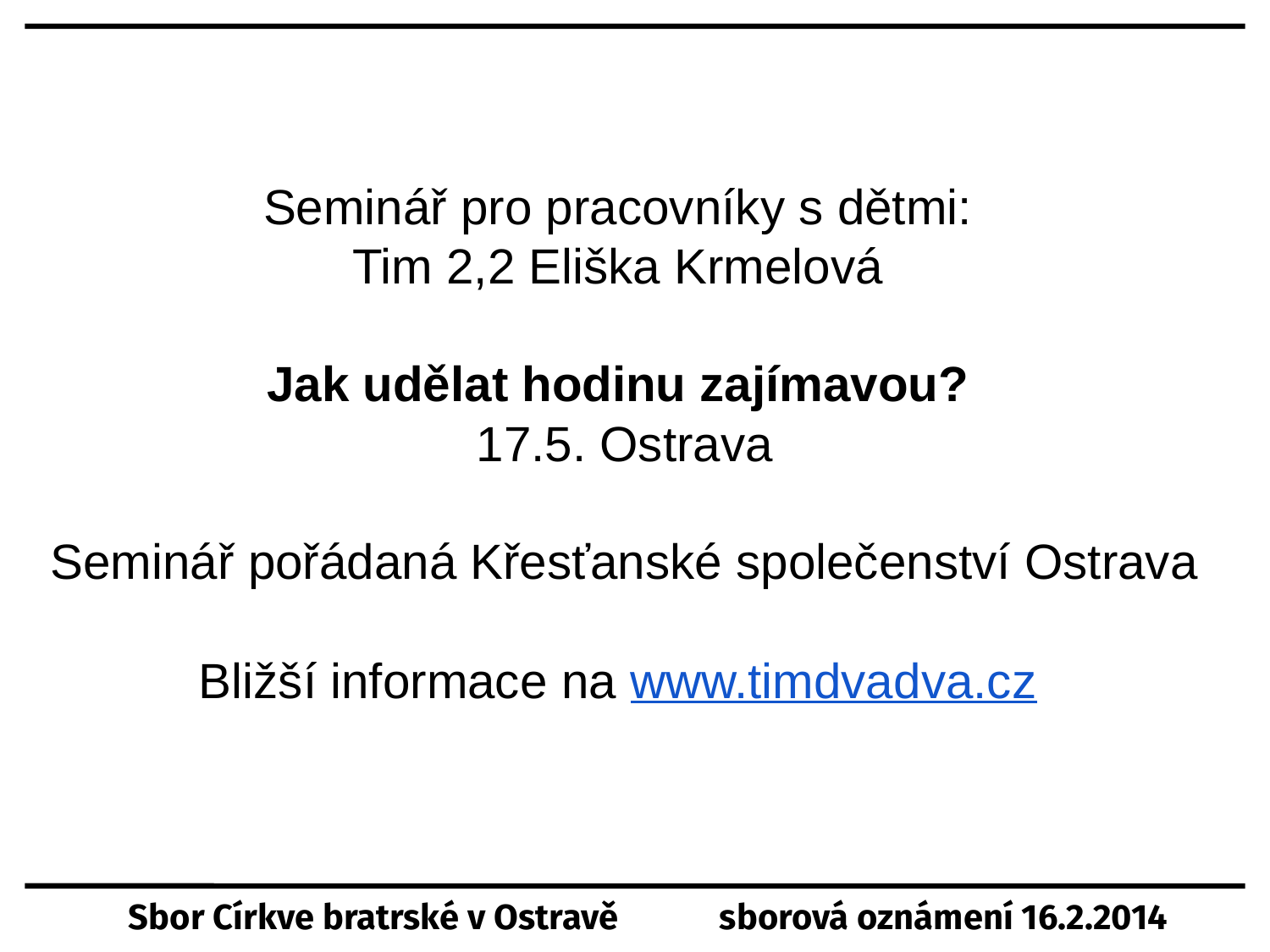

Seminář pro pracovníky s dětmi:
Tim 2,2 Eliška Krmelová

Jak udělat hodinu zajímavou?
17.5. Ostrava

Seminář pořádaná Křesťanské společenství Ostrava

Bližší informace na www.timdvadva.cz
Sbor Církve bratrské v Ostravě            sborová oznámení 16.2.2014